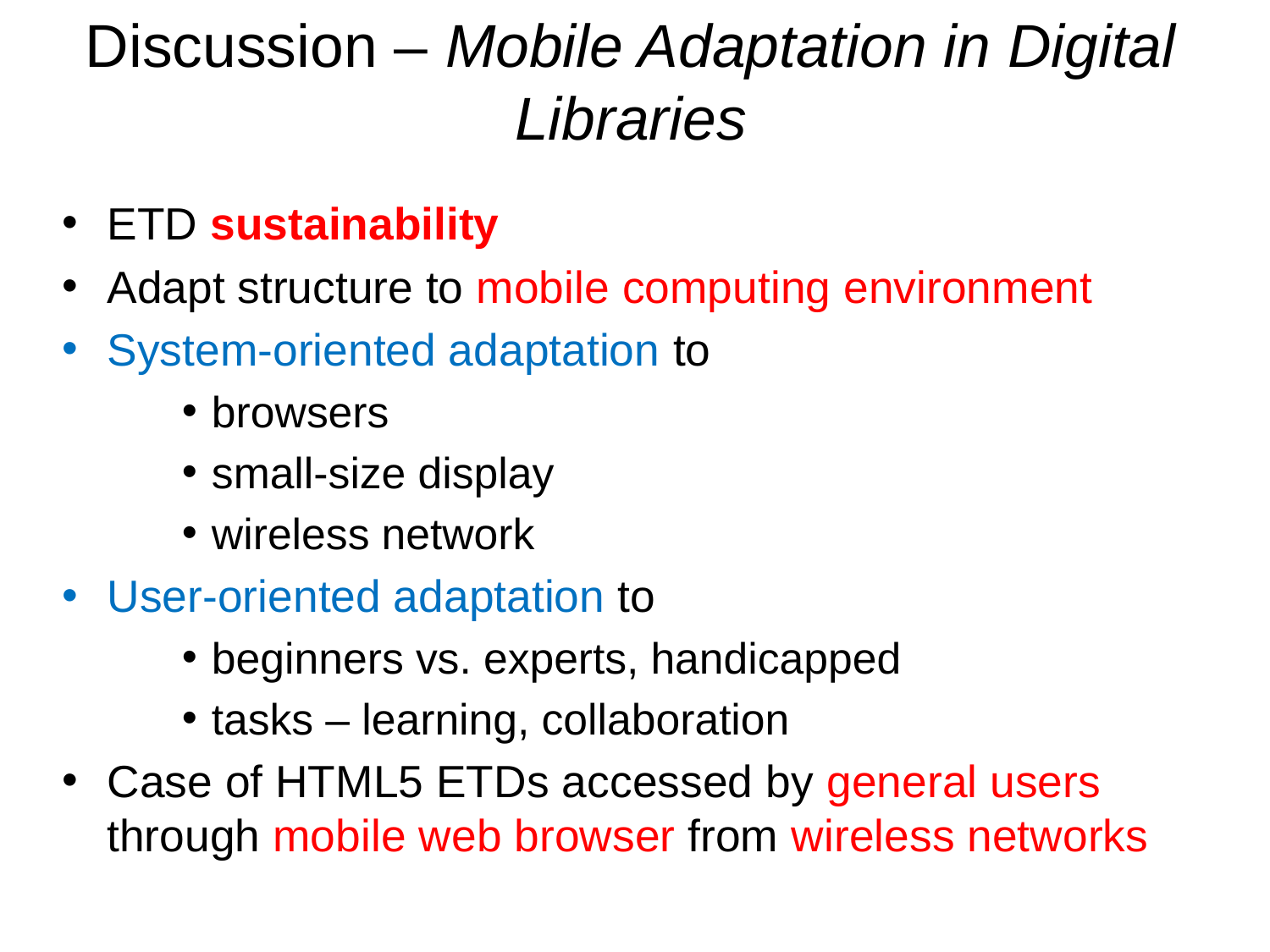

# Discussion – Mobile Adaptation in Digital Libraries
ETD sustainability
Adapt structure to mobile computing environment
System-oriented adaptation to
browsers
small-size display
wireless network
User-oriented adaptation to
beginners vs. experts, handicapped
tasks – learning, collaboration
Case of HTML5 ETDs accessed by general users through mobile web browser from wireless networks